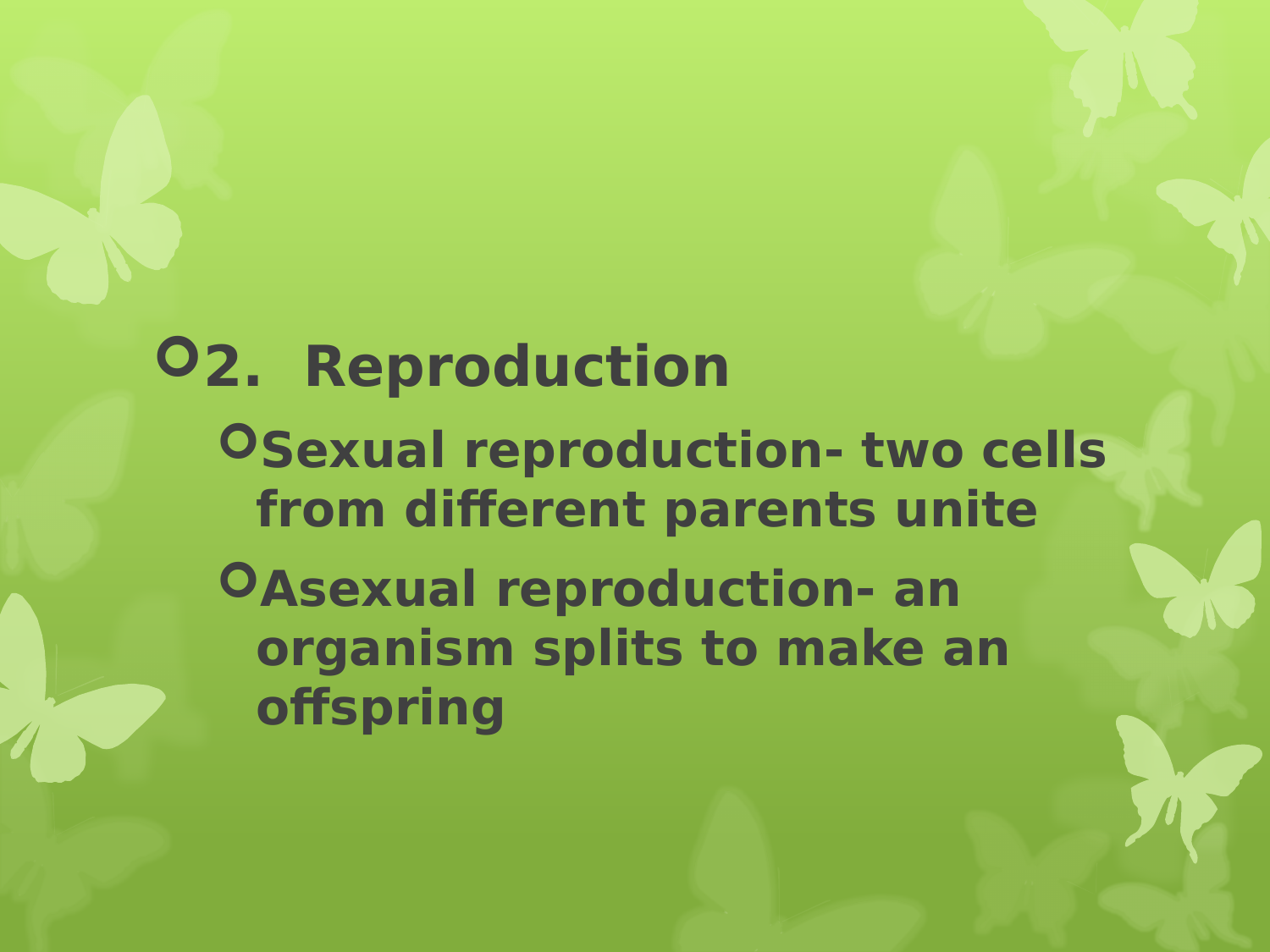

#
2.  Reproduction
Sexual reproduction- two cells from different parents unite
Asexual reproduction- an organism splits to make an offspring